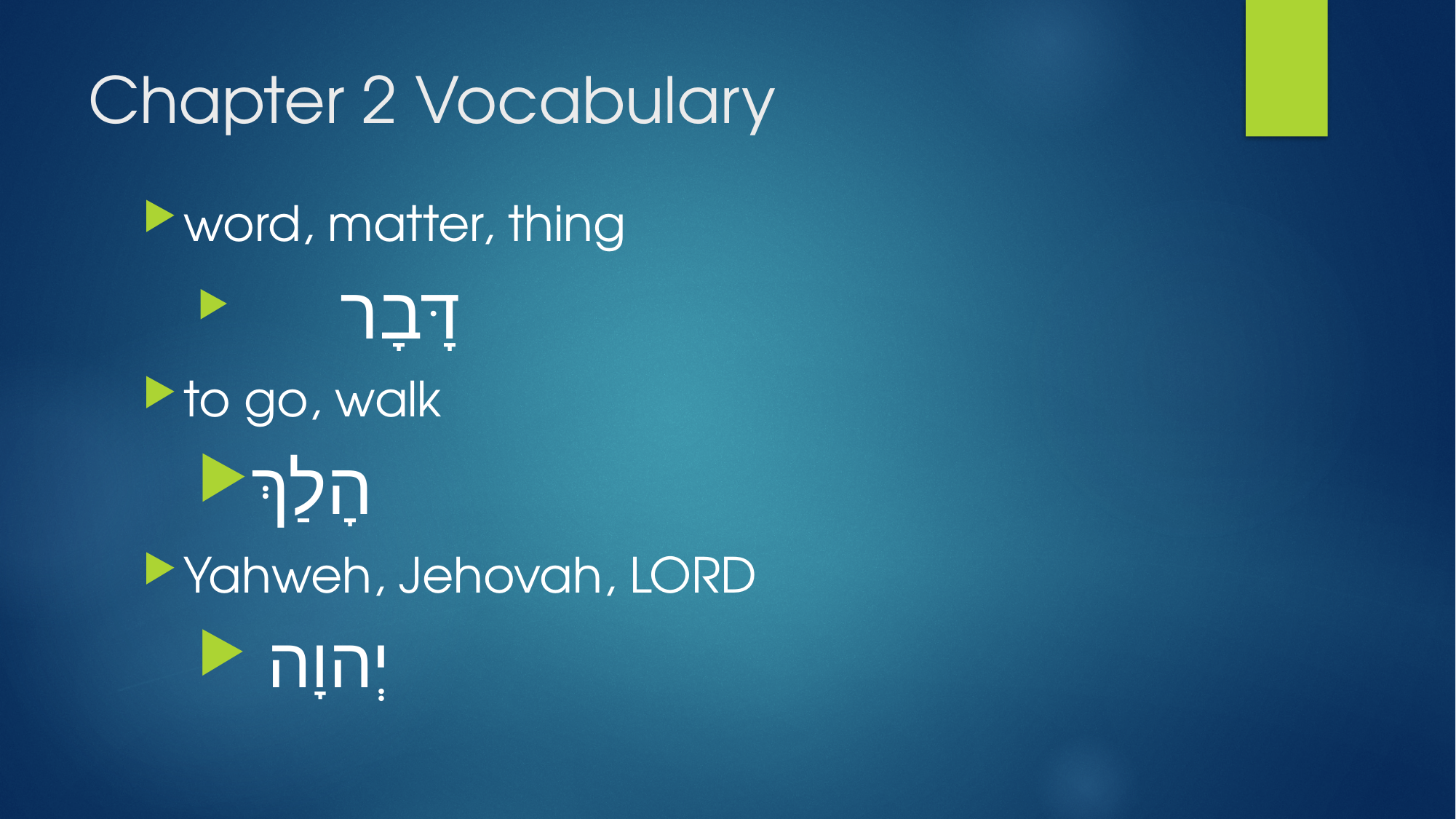

# Chapter 2 Vocabulary
word, matter, thing
	דָּבָר
to go, walk
הָלַךְ
Yahweh, Jehovah, LORD
 יְהוָה